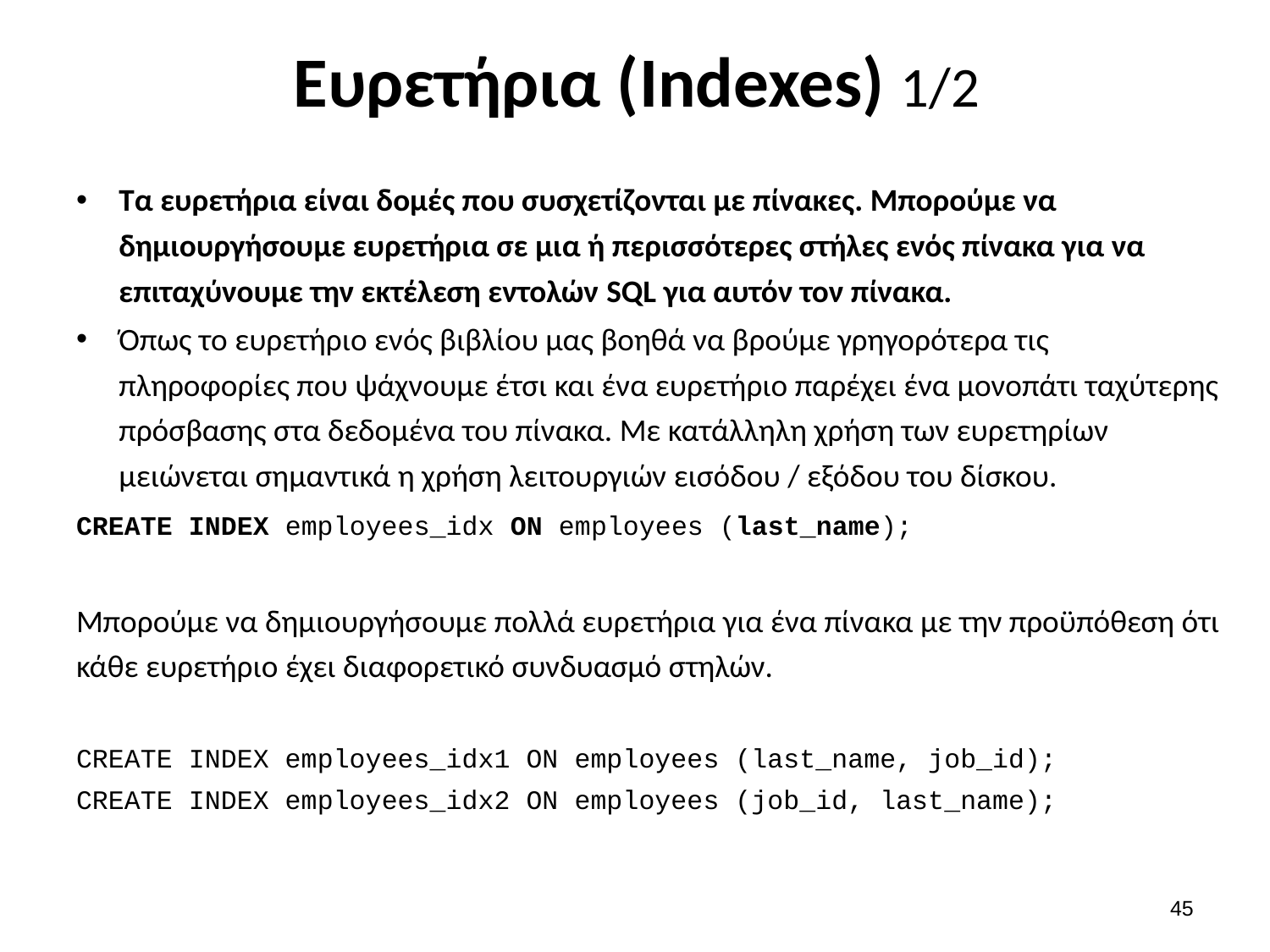

# Ευρετήρια (Indexes) 1/2
Τα ευρετήρια είναι δομές που συσχετίζονται με πίνακες. Μπορούμε να δημιουργήσουμε ευρετήρια σε μια ή περισσότερες στήλες ενός πίνακα για να επιταχύνουμε την εκτέλεση εντολών SQL για αυτόν τον πίνακα.
Όπως το ευρετήριο ενός βιβλίου μας βοηθά να βρούμε γρηγορότερα τις πληροφορίες που ψάχνουμε έτσι και ένα ευρετήριο παρέχει ένα μονοπάτι ταχύτερης πρόσβασης στα δεδομένα του πίνακα. Με κατάλληλη χρήση των ευρετηρίων μειώνεται σημαντικά η χρήση λειτουργιών εισόδου / εξόδου του δίσκου.
CREATE INDEX employees_idx ON employees (last_name);

Μπορούμε να δημιουργήσουμε πολλά ευρετήρια για ένα πίνακα με την προϋπόθεση ότι κάθε ευρετήριο έχει διαφορετικό συνδυασμό στηλών.

CREATE INDEX employees_idx1 ON employees (last_name, job_id);
CREATE INDEX employees_idx2 ON employees (job_id, last_name);
45